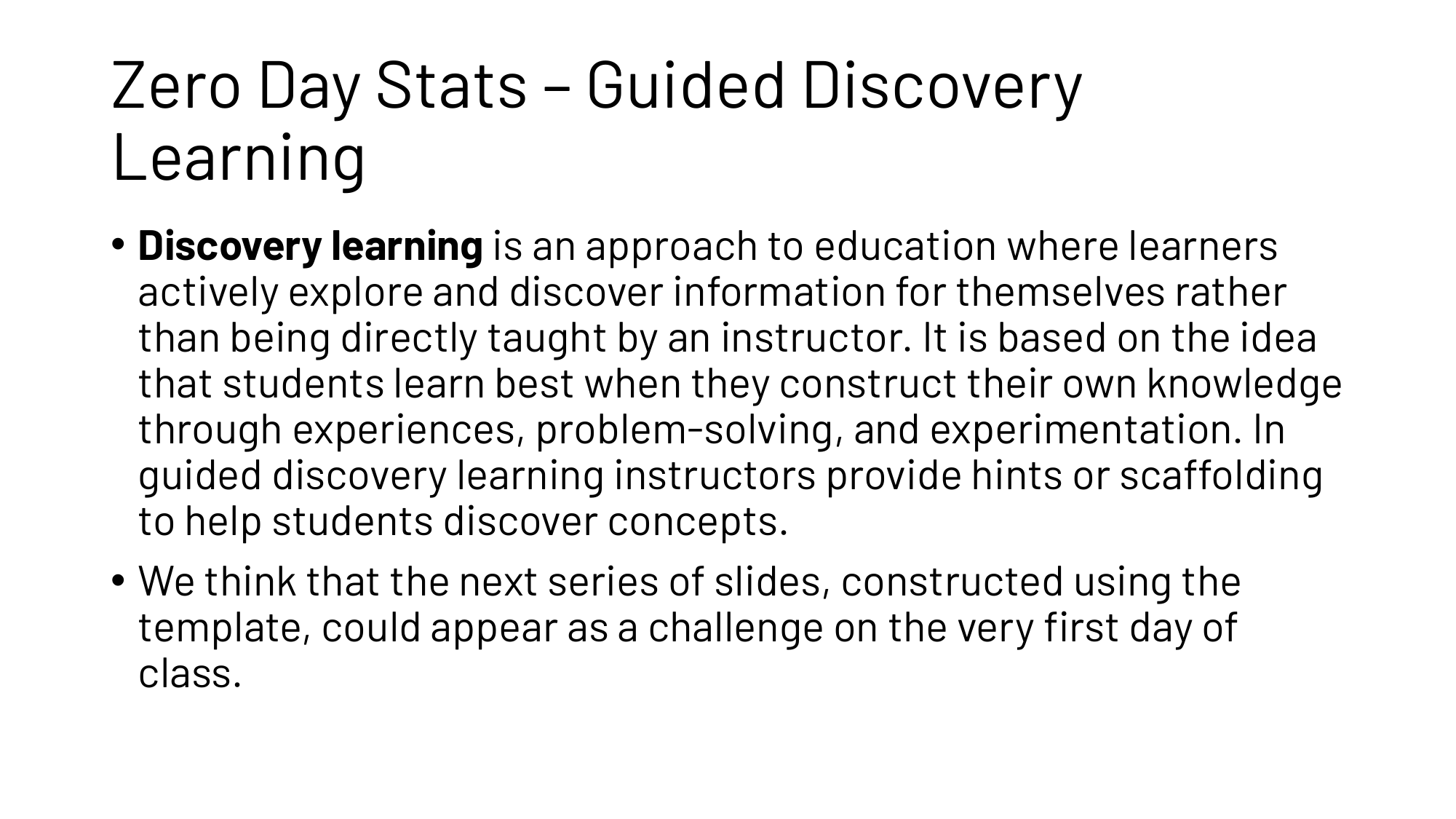

# Zero Day Stats – Guided Discovery Learning
Discovery learning is an approach to education where learners actively explore and discover information for themselves rather than being directly taught by an instructor. It is based on the idea that students learn best when they construct their own knowledge through experiences, problem-solving, and experimentation. In guided discovery learning instructors provide hints or scaffolding to help students discover concepts.
We think that the next series of slides, constructed using the template, could appear as a challenge on the very first day of class.